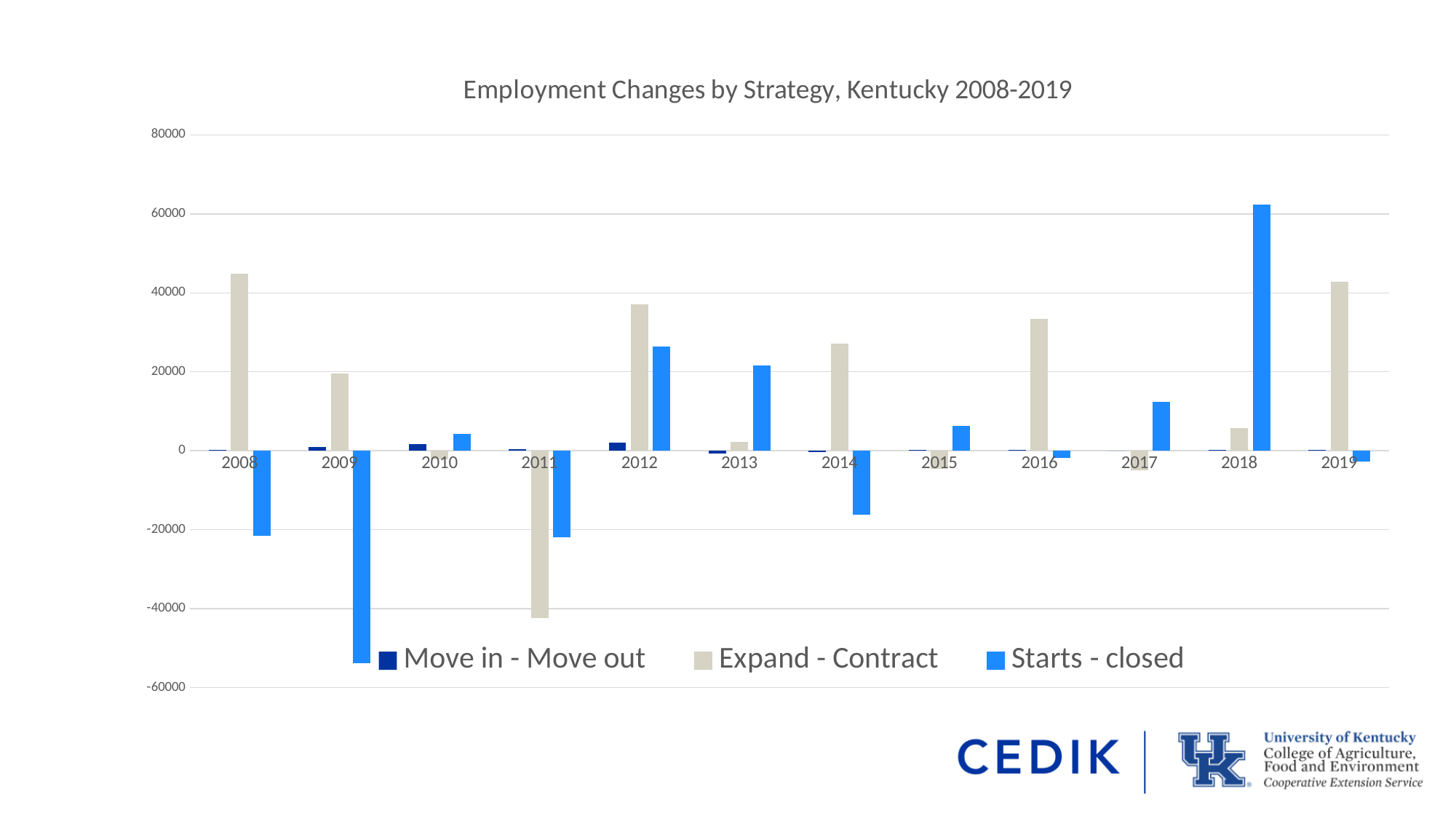

### Chart: Employment Changes by Strategy, Kentucky 2008-2019

| Category | Move in - Move out | Expand - Contract | Starts - closed |
|---|---|---|---|
| 2008 | 257.0 | 44862.0 | -21483.0 |
| 2009 | 964.0 | 19497.0 | -53752.0 |
| 2010 | 1717.0 | -2203.0 | 4228.0 |
| 2011 | 474.0 | -42466.0 | -21905.0 |
| 2012 | 1971.0 | 37114.0 | 26365.0 |
| 2013 | -801.0 | 2268.0 | 21684.0 |
| 2014 | -264.0 | 27117.0 | -16194.0 |
| 2015 | 252.0 | -4502.0 | 6268.0 |
| 2016 | 216.0 | 33336.0 | -1765.0 |
| 2017 | -1.0 | -4925.0 | 12349.0 |
| 2018 | 152.0 | 5824.0 | 62441.0 |
| 2019 | 209.0 | 42850.0 | -2783.0 |